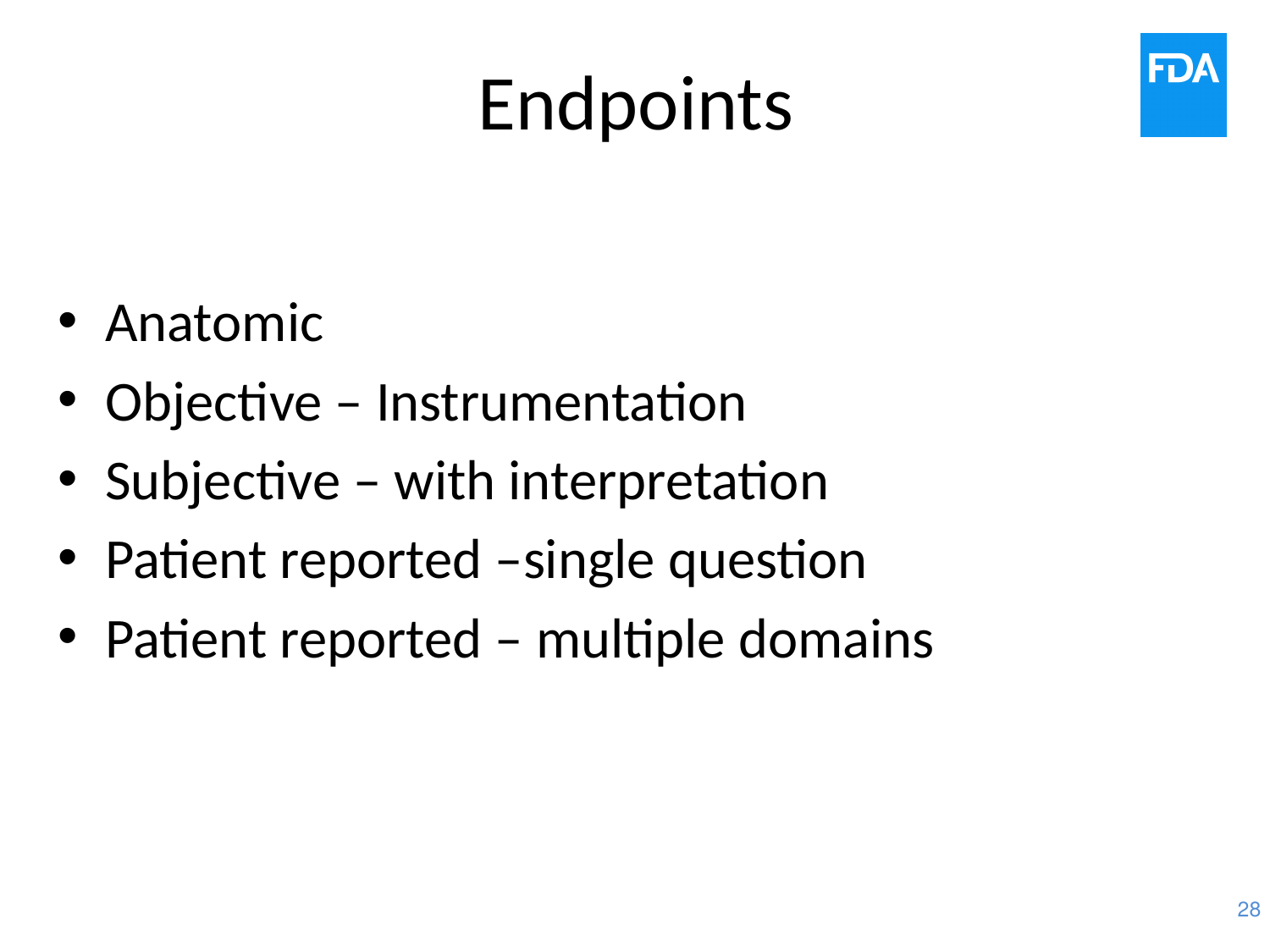

# Endpoints
Anatomic
Objective – Instrumentation
Subjective – with interpretation
Patient reported –single question
Patient reported – multiple domains